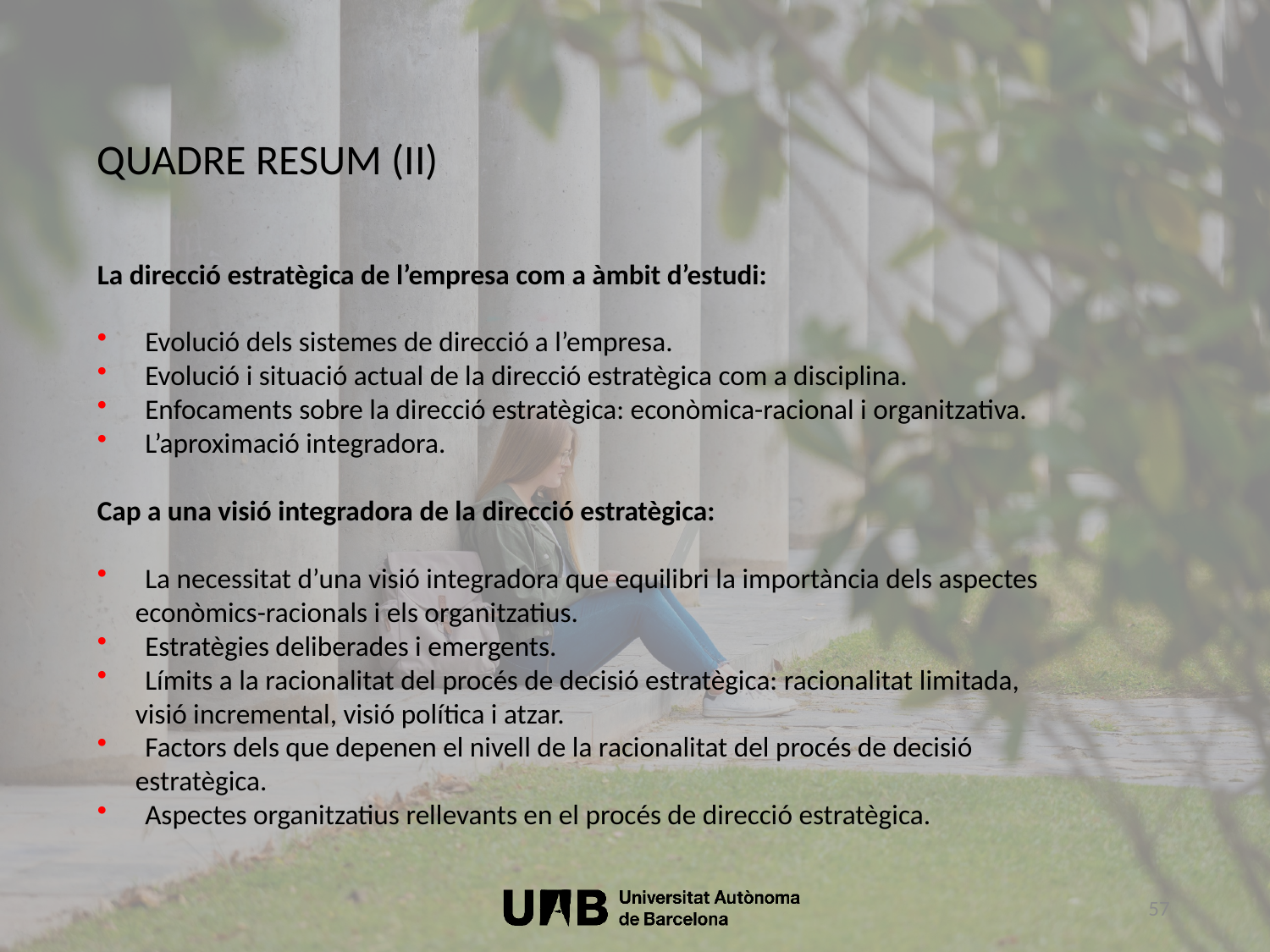

QUADRE RESUM (II)

La direcció estratègica de l’empresa com a àmbit d’estudi:

Evolució dels sistemes de direcció a l’empresa.
Evolució i situació actual de la direcció estratègica com a disciplina.
Enfocaments sobre la direcció estratègica: econòmica-racional i organitzativa.
L’aproximació integradora.

Cap a una visió integradora de la direcció estratègica:

La necessitat d’una visió integradora que equilibri la importància dels aspectes
      econòmics-racionals i els organitzatius.
Estratègies deliberades i emergents.
Límits a la racionalitat del procés de decisió estratègica: racionalitat limitada,
      visió incremental, visió política i atzar.
Factors dels que depenen el nivell de la racionalitat del procés de decisió
      estratègica.
Aspectes organitzatius rellevants en el procés de direcció estratègica.

57